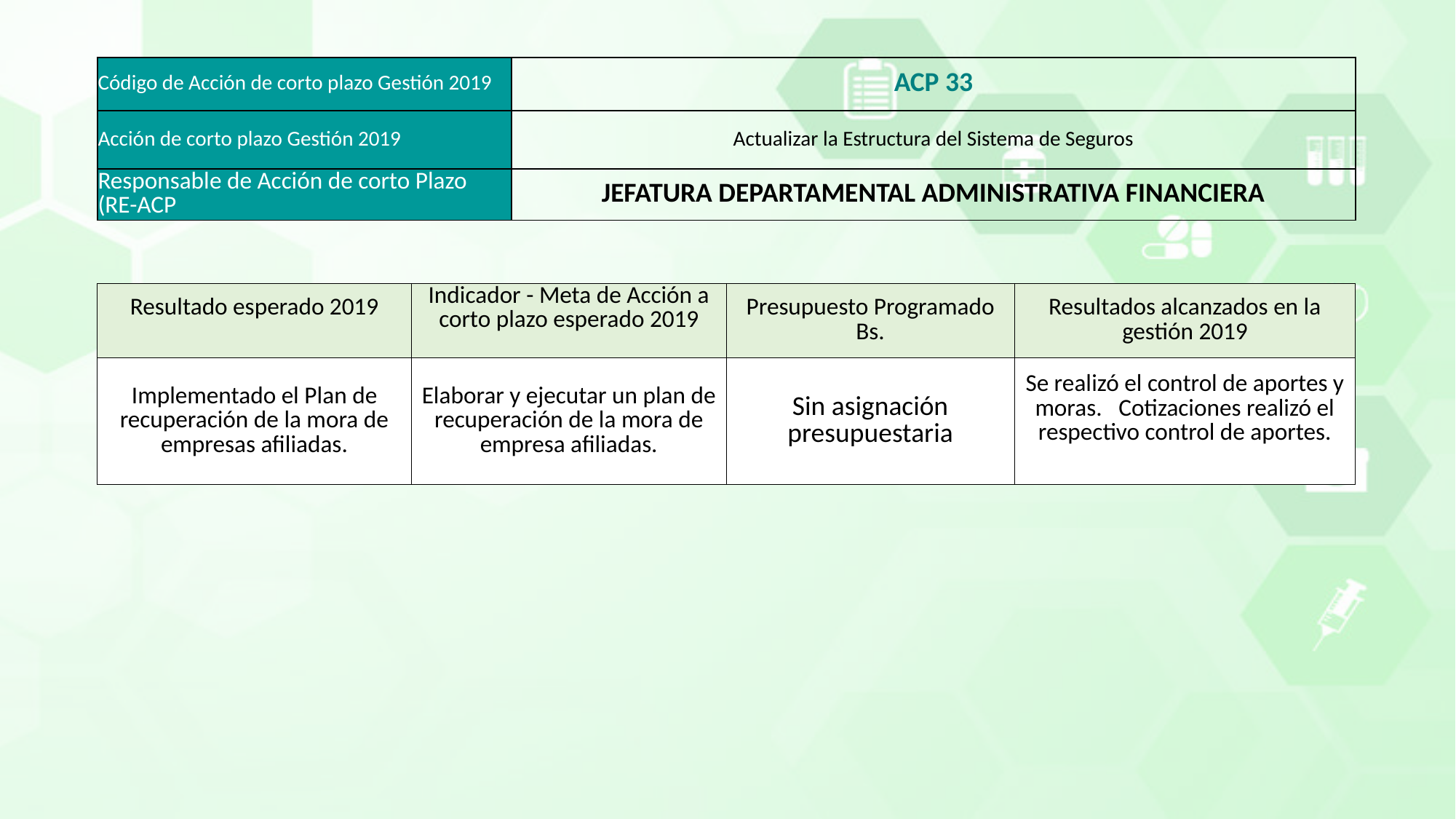

| Código de Acción de corto plazo Gestión 2019 | ACP 33 |
| --- | --- |
| Acción de corto plazo Gestión 2019 | Actualizar la Estructura del Sistema de Seguros |
| Responsable de Acción de corto Plazo (RE-ACP | JEFATURA DEPARTAMENTAL ADMINISTRATIVA FINANCIERA |
| Resultado esperado 2019 | Indicador - Meta de Acción a corto plazo esperado 2019 | Presupuesto Programado Bs. | Resultados alcanzados en la gestión 2019 |
| --- | --- | --- | --- |
| Implementado el Plan de recuperación de la mora de empresas afiliadas. | Elaborar y ejecutar un plan de recuperación de la mora de empresa afiliadas. | Sin asignación presupuestaria | Se realizó el control de aportes y moras. Cotizaciones realizó el respectivo control de aportes. |